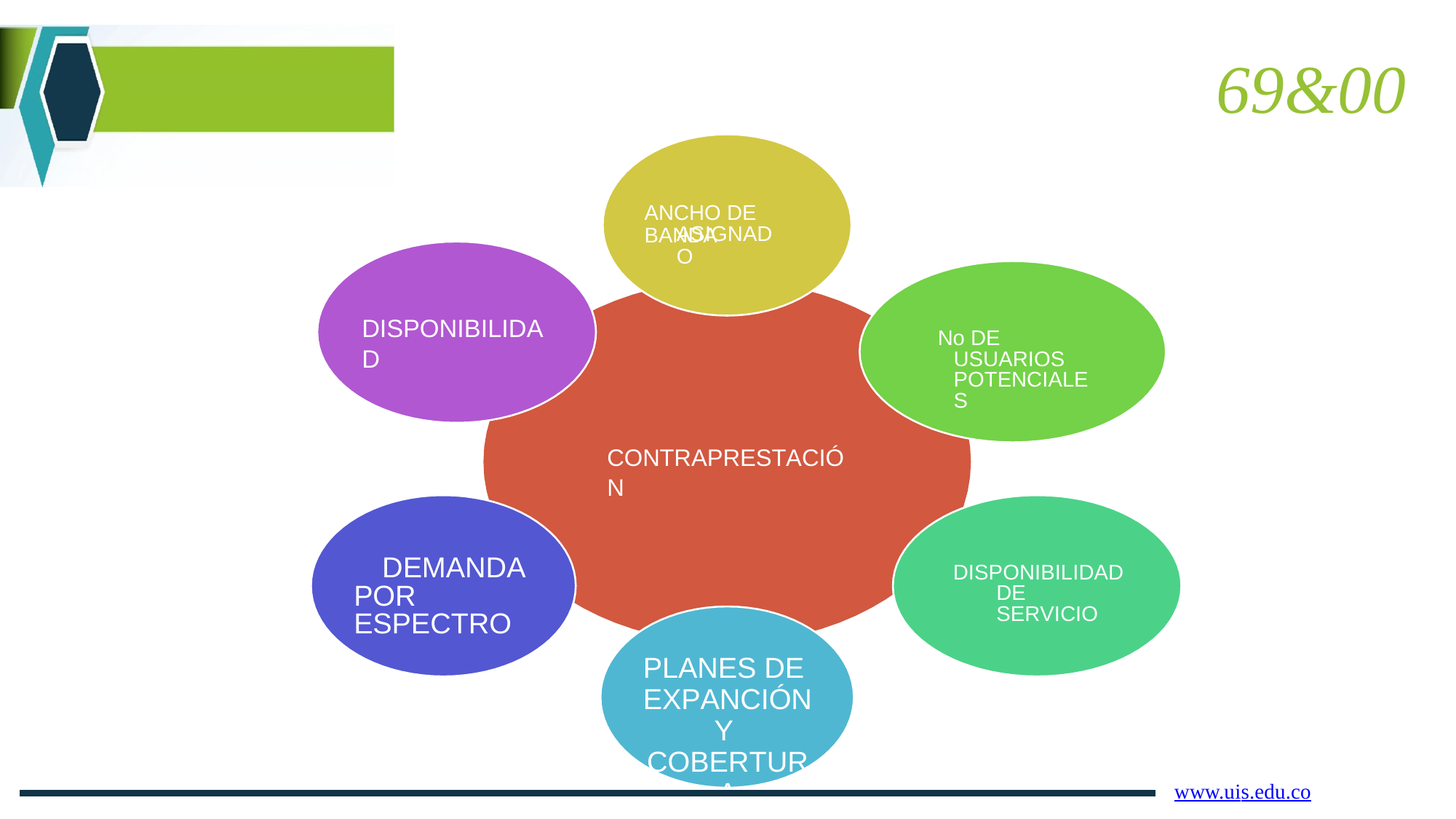

ESPECTRO RADIOELÉCTRICO
69&00

ANCHO DE BANDA
ASIGNADO

DISPONIBILIDAD
No DE USUARIOS POTENCIALES

CONTRAPRESTACIÓN

DEMANDA POR ESPECTRO
DISPONIBILIDAD DE SERVICIO

PLANES DE
EXPANCIÓN Y
COBERTURA
www.uis.edu.co